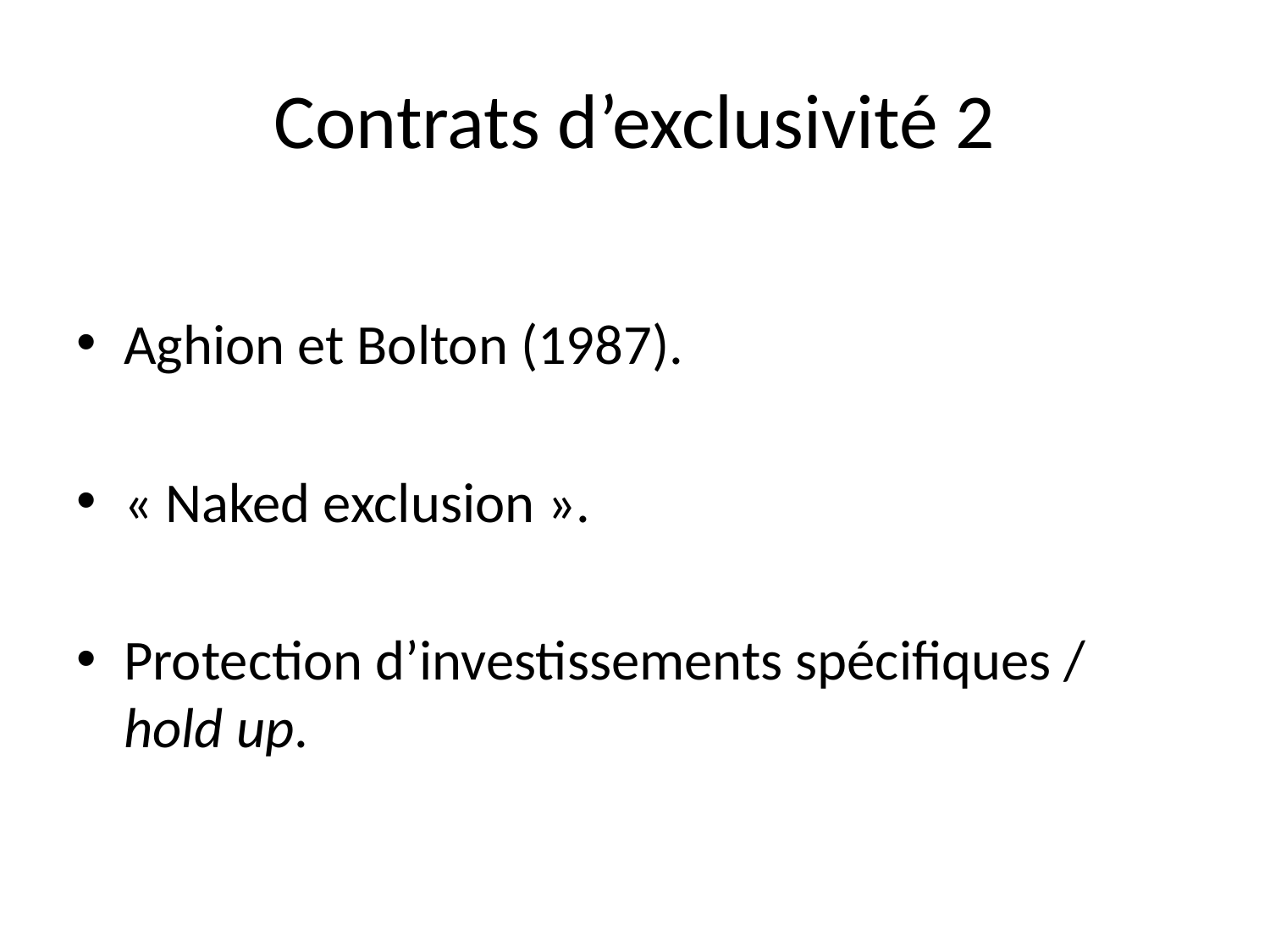

# Contrats d’exclusivité 2

Aghion et Bolton (1987).

« Naked exclusion ».

Protection d’investissements spécifiques / hold up.